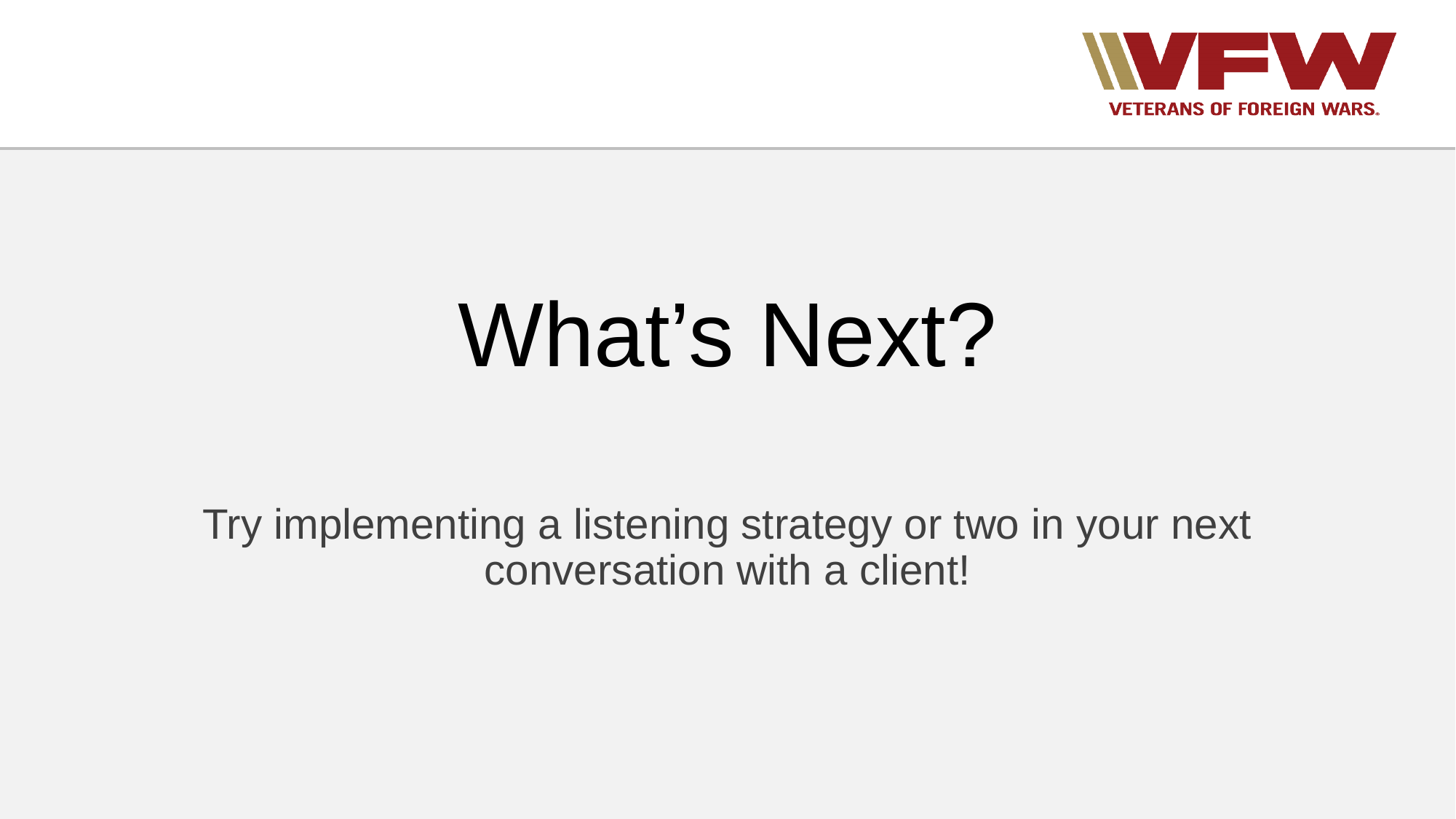

# What’s Next?
Try implementing a listening strategy or two in your next conversation with a client!